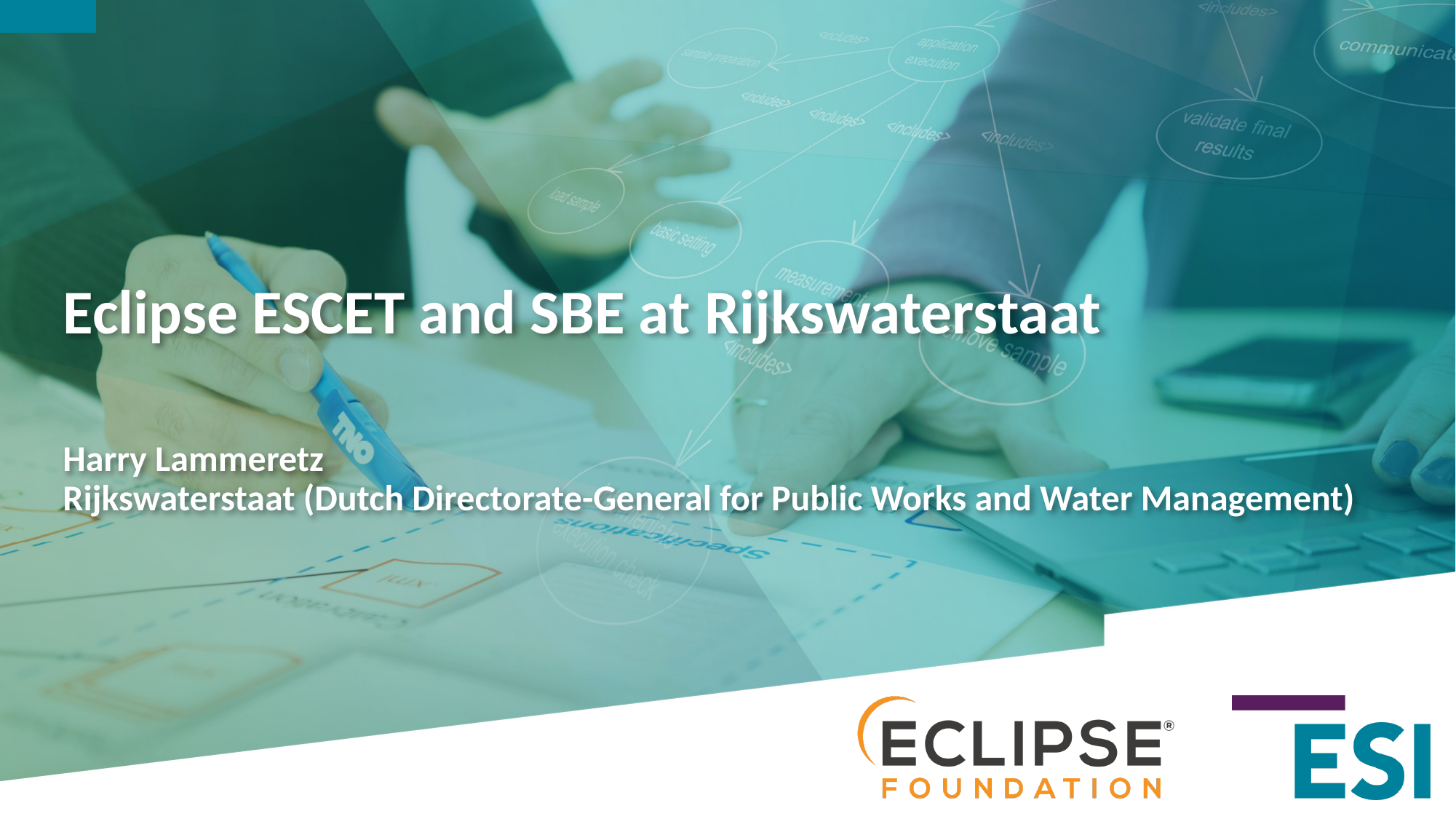

# Eclipse ESCET and SBE at Rijkswaterstaat
Harry Lammeretz
Rijkswaterstaat (Dutch Directorate-General for Public Works and Water Management)